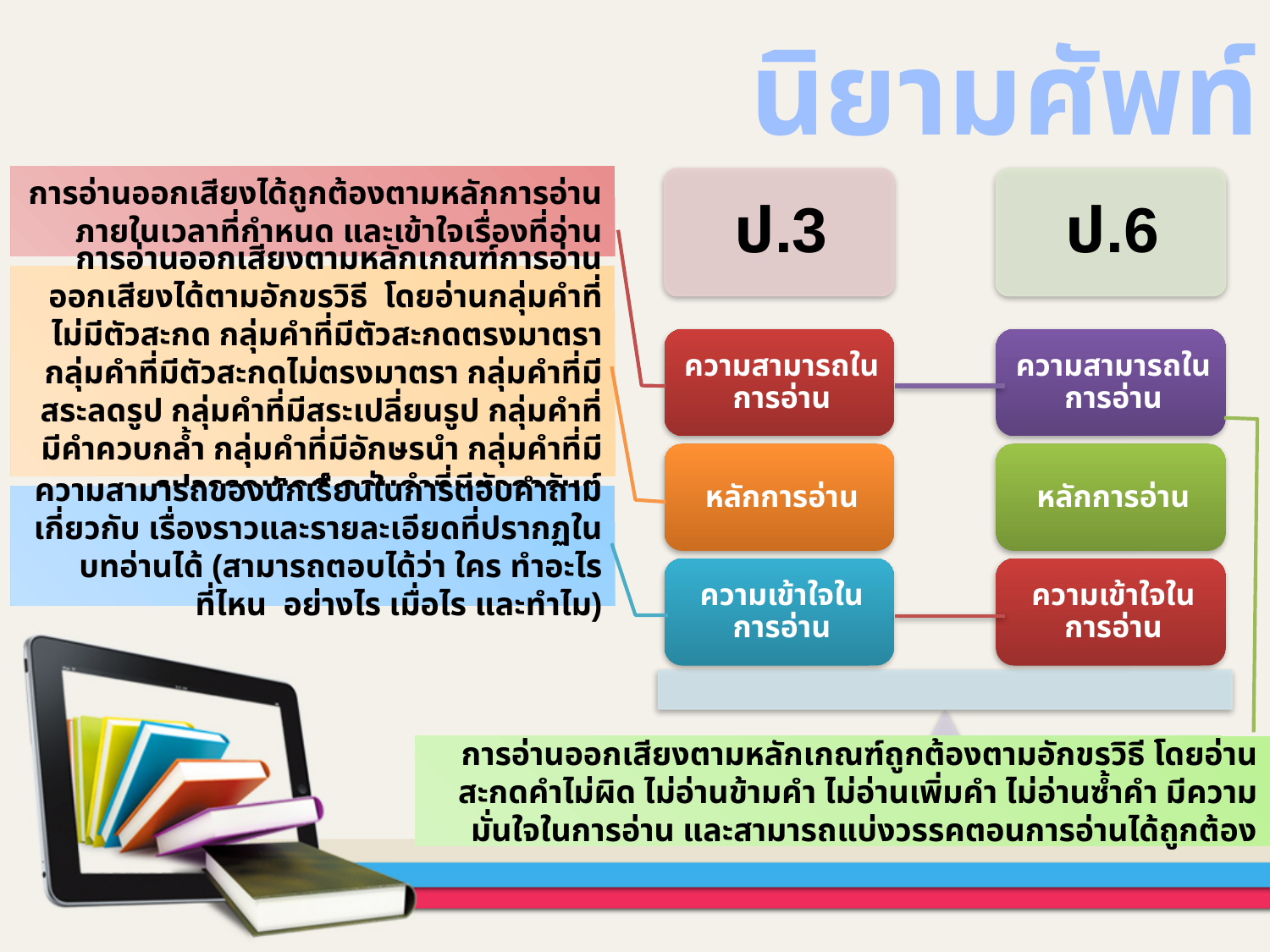

นิยามศัพท์
การอ่านออกเสียงได้ถูกต้องตามหลักการอ่าน ภายในเวลาที่กำหนด และเข้าใจเรื่องที่อ่าน
ป.3
ป.6
ความเข้าใจในการอ่าน
หลักการอ่าน
ความสามารถในการอ่าน
ความเข้าใจในการอ่าน
หลักการอ่าน
ความสามารถในการอ่าน
การอ่านออกเสียงตามหลักเกณฑ์การอ่านออกเสียงได้ตามอักขรวิธี  โดยอ่านกลุ่มคำที่ไม่มีตัวสะกด กลุ่มคำที่มีตัวสะกดตรงมาตรา กลุ่มคำที่มีตัวสะกดไม่ตรงมาตรา กลุ่มคำที่มีสระลดรูป กลุ่มคำที่มีสระเปลี่ยนรูป กลุ่มคำที่มีคำควบกล้ำ กลุ่มคำที่มีอักษรนำ กลุ่มคำที่มีรูปวรรณยุกต์ กลุ่มคำที่มีตัวการันต์
ความสามารถของนักเรียนในการตอบคำถามเกี่ยวกับ เรื่องราวและรายละเอียดที่ปรากฏในบทอ่านได้ (สามารถตอบได้ว่า ใคร ทำอะไร
 ที่ไหน  อย่างไร เมื่อไร และทำไม)
การอ่านออกเสียงตามหลักเกณฑ์ถูกต้องตามอักขรวิธี โดยอ่านสะกดคำไม่ผิด ไม่อ่านข้ามคำ ไม่อ่านเพิ่มคำ ไม่อ่านซ้ำคำ มีความมั่นใจในการอ่าน และสามารถแบ่งวรรคตอนการอ่านได้ถูกต้อง